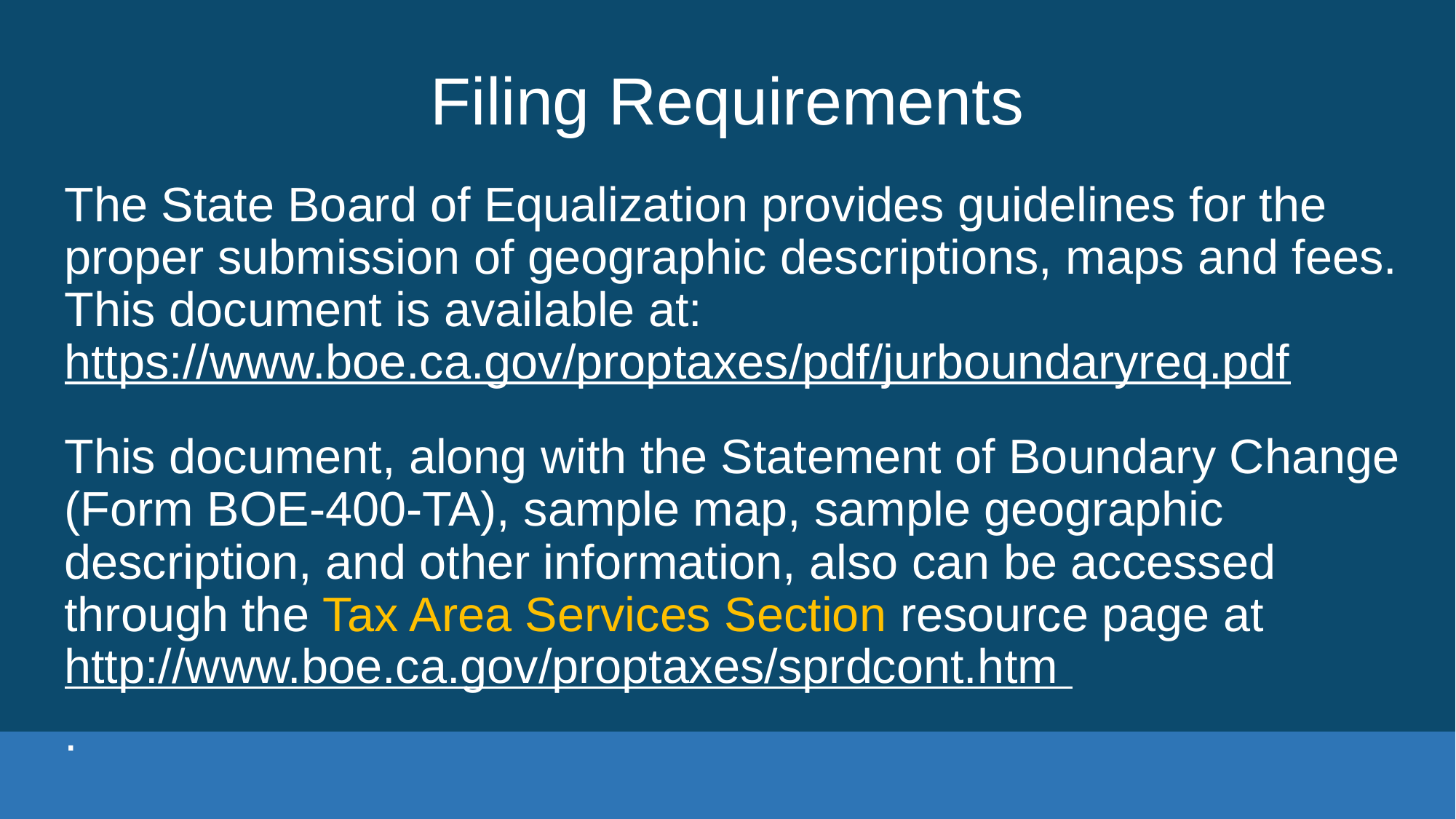

# Filing Requirements
The State Board of Equalization provides guidelines for the proper submission of geographic descriptions, maps and fees. This document is available at:  https://www.boe.ca.gov/proptaxes/pdf/jurboundaryreq.pdf
This document, along with the Statement of Boundary Change (Form BOE-400-TA), sample map, sample geographic description, and other information, also can be accessed through the Tax Area Services Section resource page at http://www.boe.ca.gov/proptaxes/sprdcont.htm
.